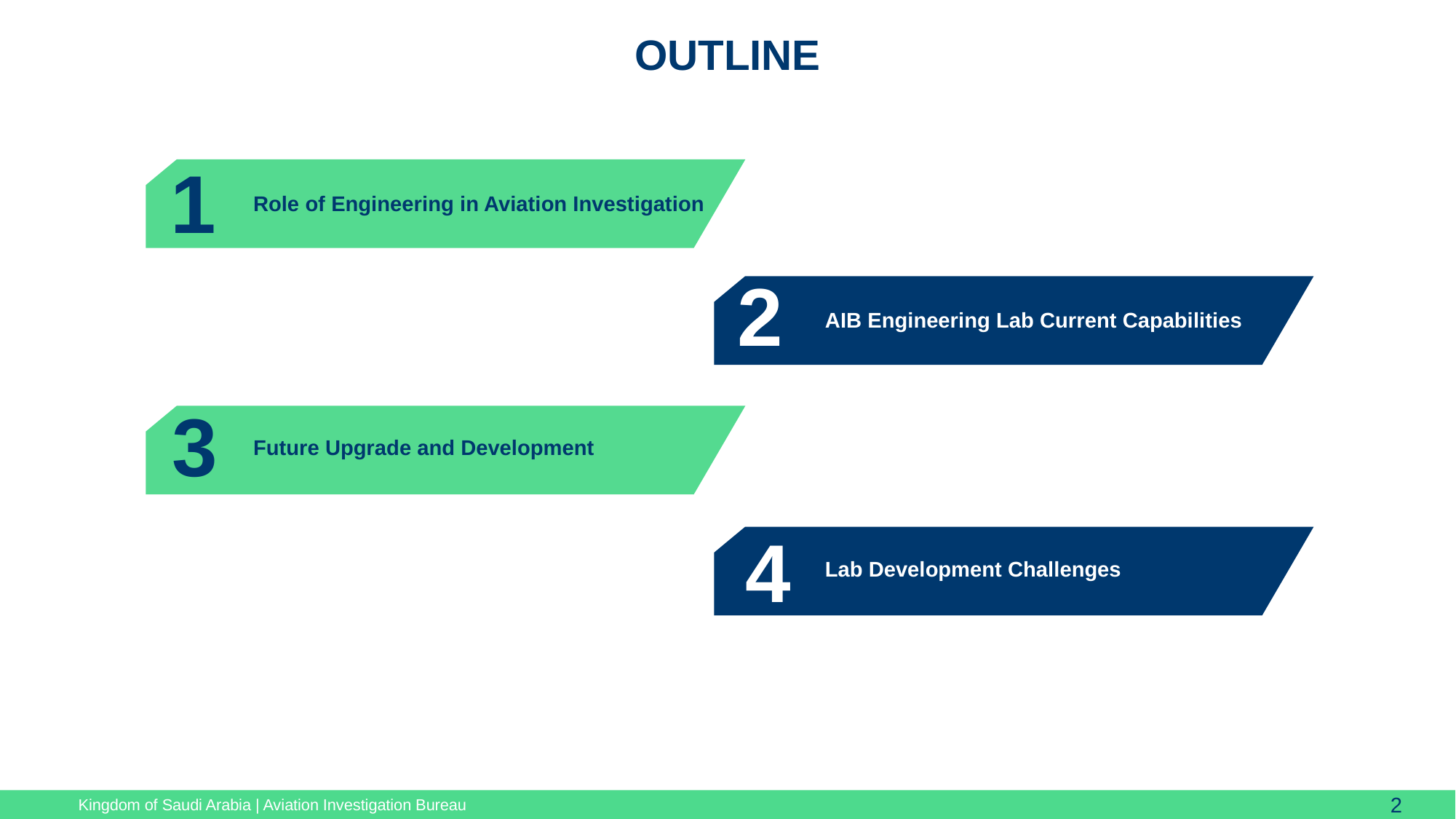

OUTLINE
1

Role of Engineering in Aviation Investigation
2

AIB Engineering Lab Current Capabilities
3

Future Upgrade and Development
4

Lab Development Challenges